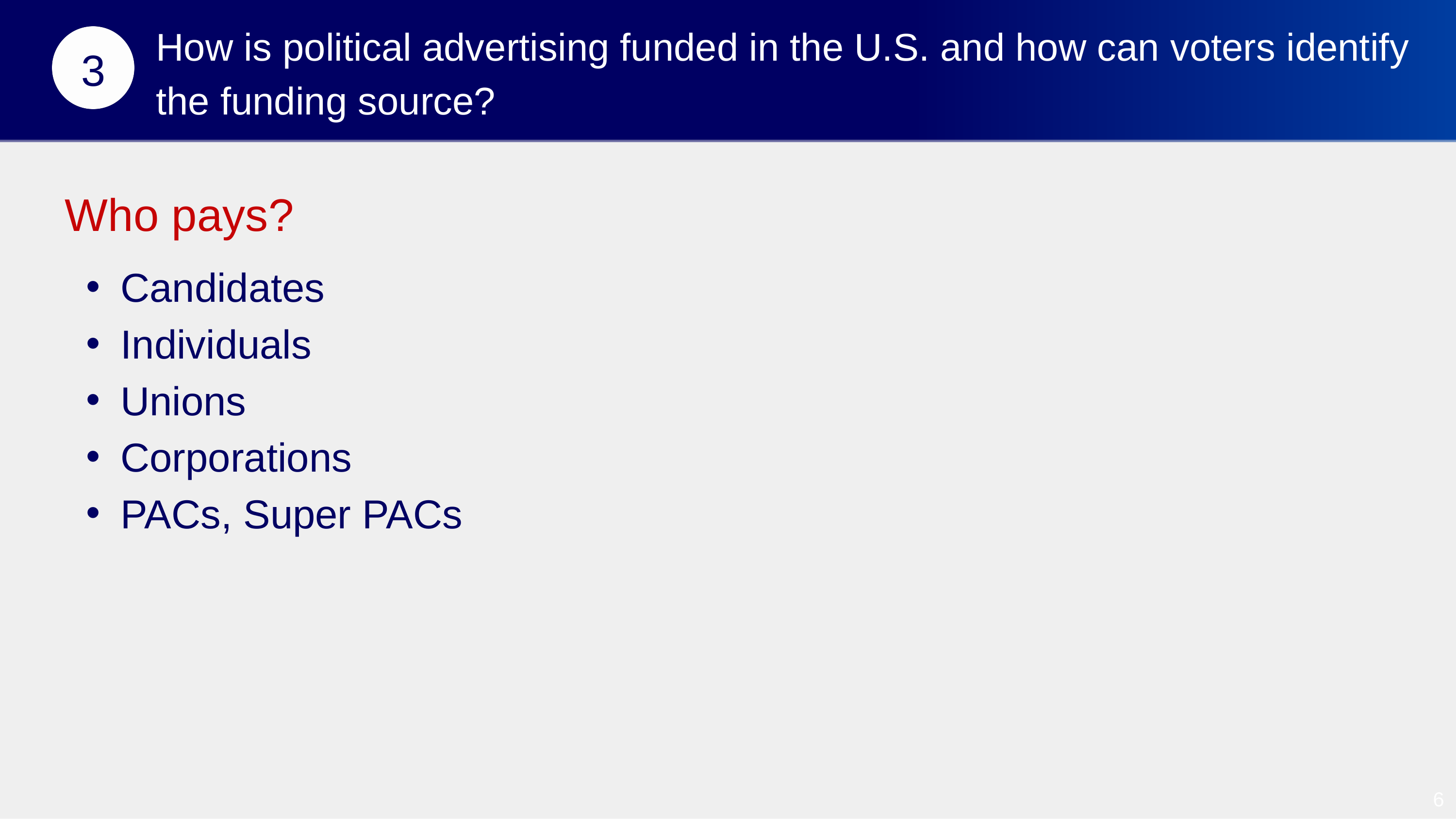

How is political advertising funded in the U.S. and how can voters identify the funding source?

3
Who pays?
Candidates
Individuals
Unions
Corporations
PACs, Super PACs
6